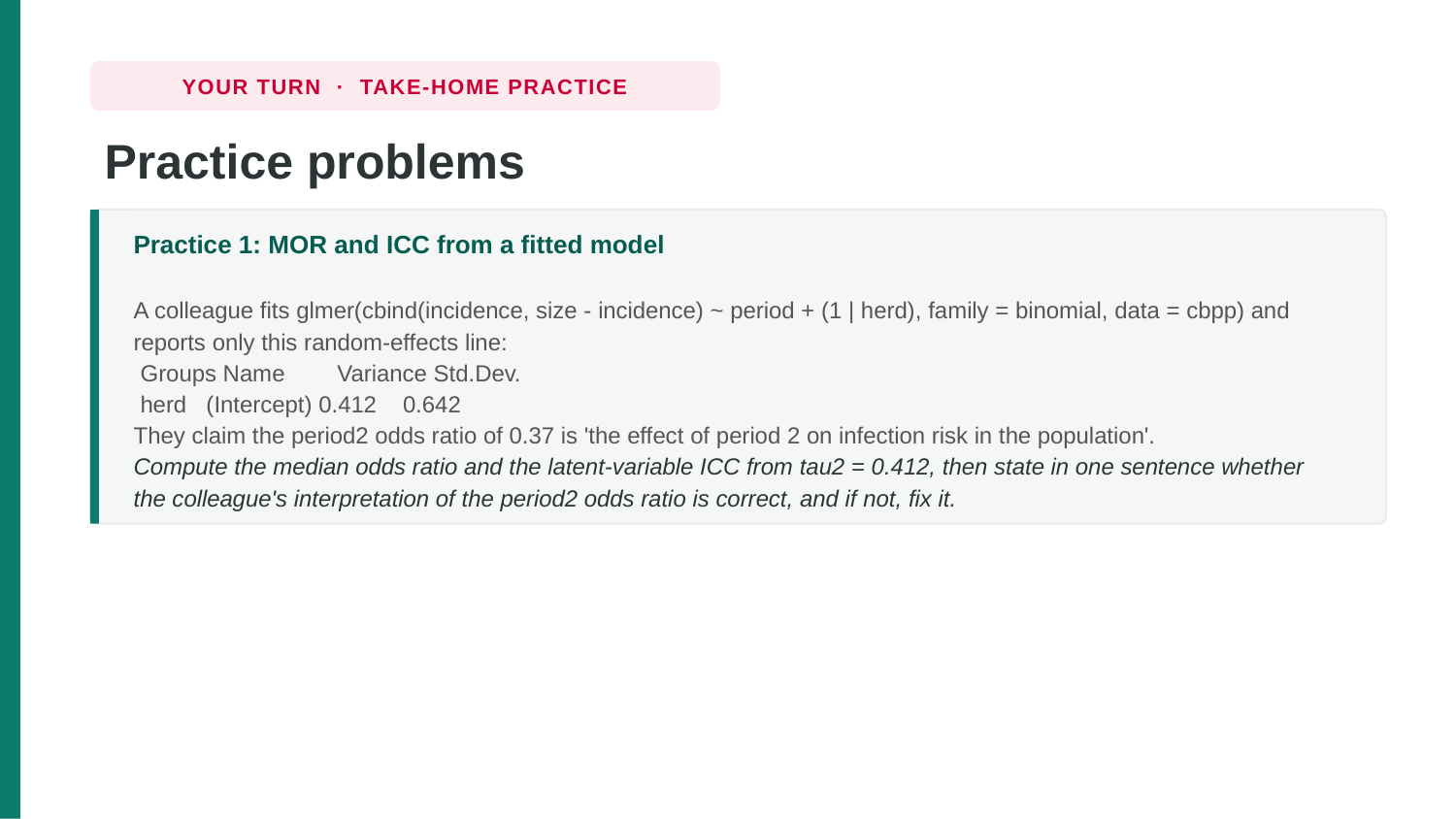

YOUR TURN  ·  TAKE-HOME PRACTICE
Practice problems

Practice 1: MOR and ICC from a fitted model

A colleague fits glmer(cbind(incidence, size - incidence) ~ period + (1 | herd), family = binomial, data = cbpp) and reports only this random-effects line:
 Groups Name        Variance Std.Dev.
 herd   (Intercept) 0.412    0.642
They claim the period2 odds ratio of 0.37 is 'the effect of period 2 on infection risk in the population'.
Compute the median odds ratio and the latent-variable ICC from tau2 = 0.412, then state in one sentence whether the colleague's interpretation of the period2 odds ratio is correct, and if not, fix it.